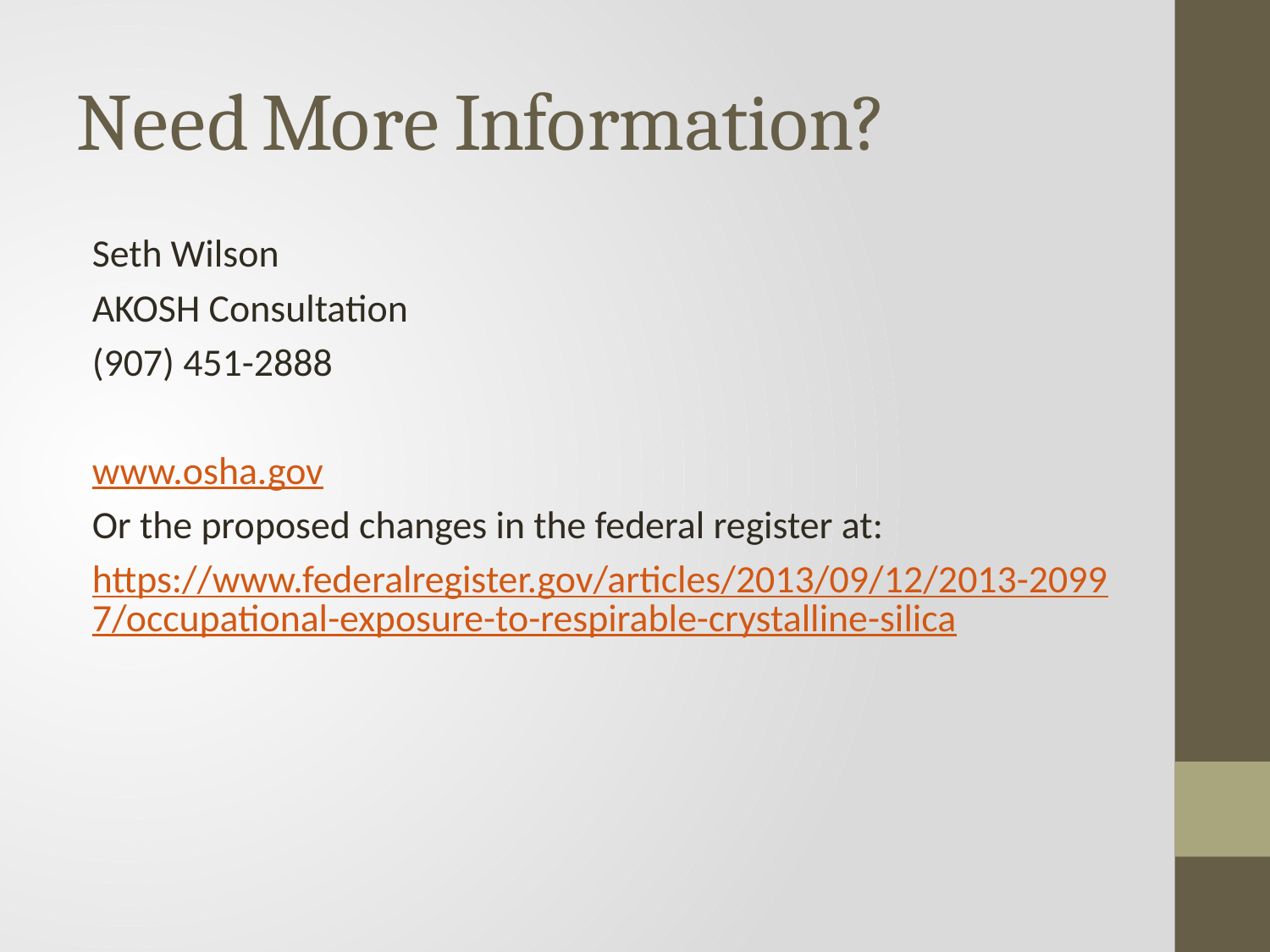

# Need More Information?
Seth Wilson
AKOSH Consultation
(907) 451-2888

www.osha.gov
Or the proposed changes in the federal register at:
https://www.federalregister.gov/articles/2013/09/12/2013-20997/occupational-exposure-to-respirable-crystalline-silica